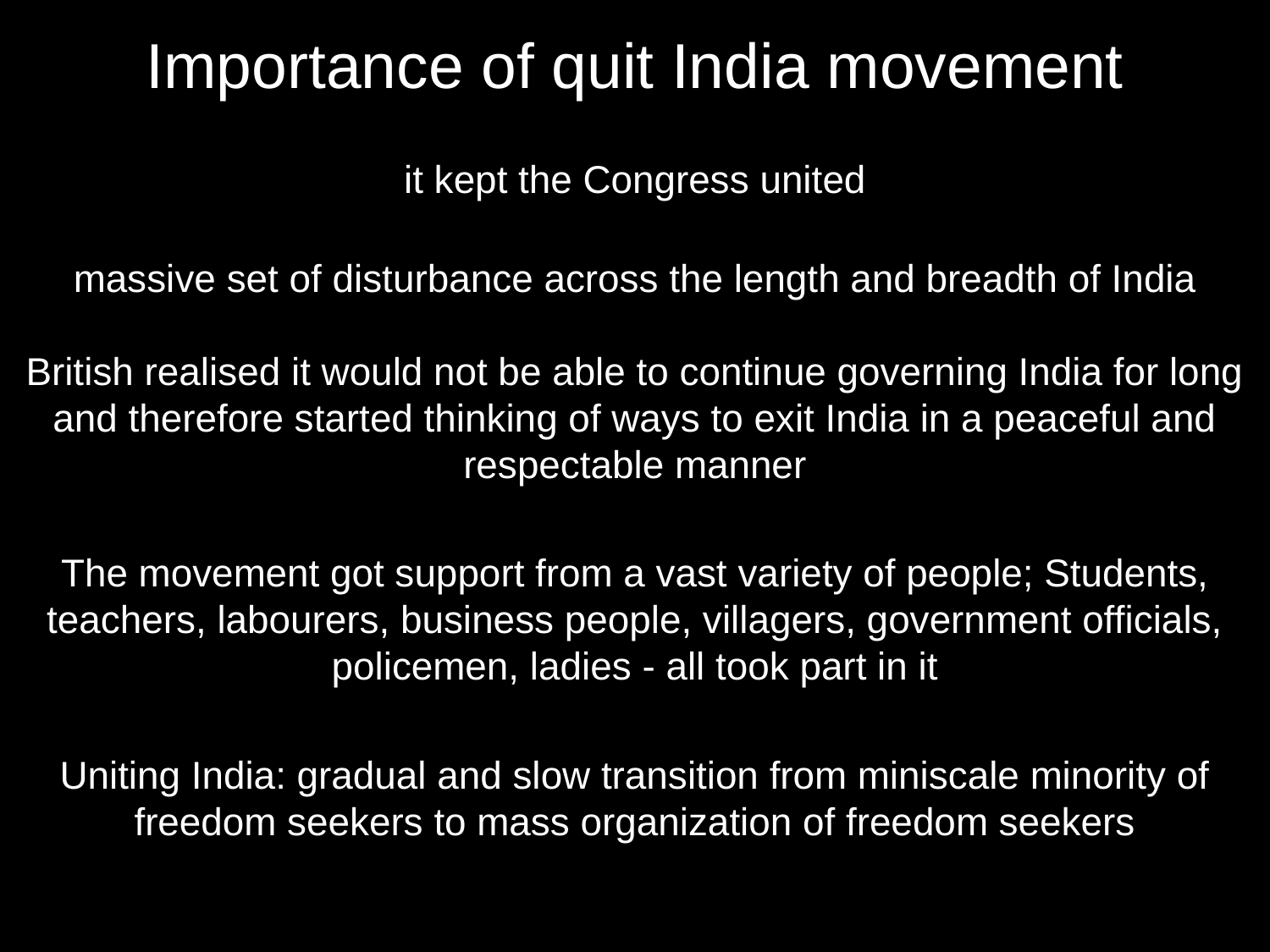

# Importance of quit India movement
it kept the Congress united

massive set of disturbance across the length and breadth of India

British realised it would not be able to continue governing India for long and therefore started thinking of ways to exit India in a peaceful and respectable manner

The movement got support from a vast variety of people; Students, teachers, labourers, business people, villagers, government officials, policemen, ladies - all took part in it

Uniting India: gradual and slow transition from miniscale minority of freedom seekers to mass organization of freedom seekers